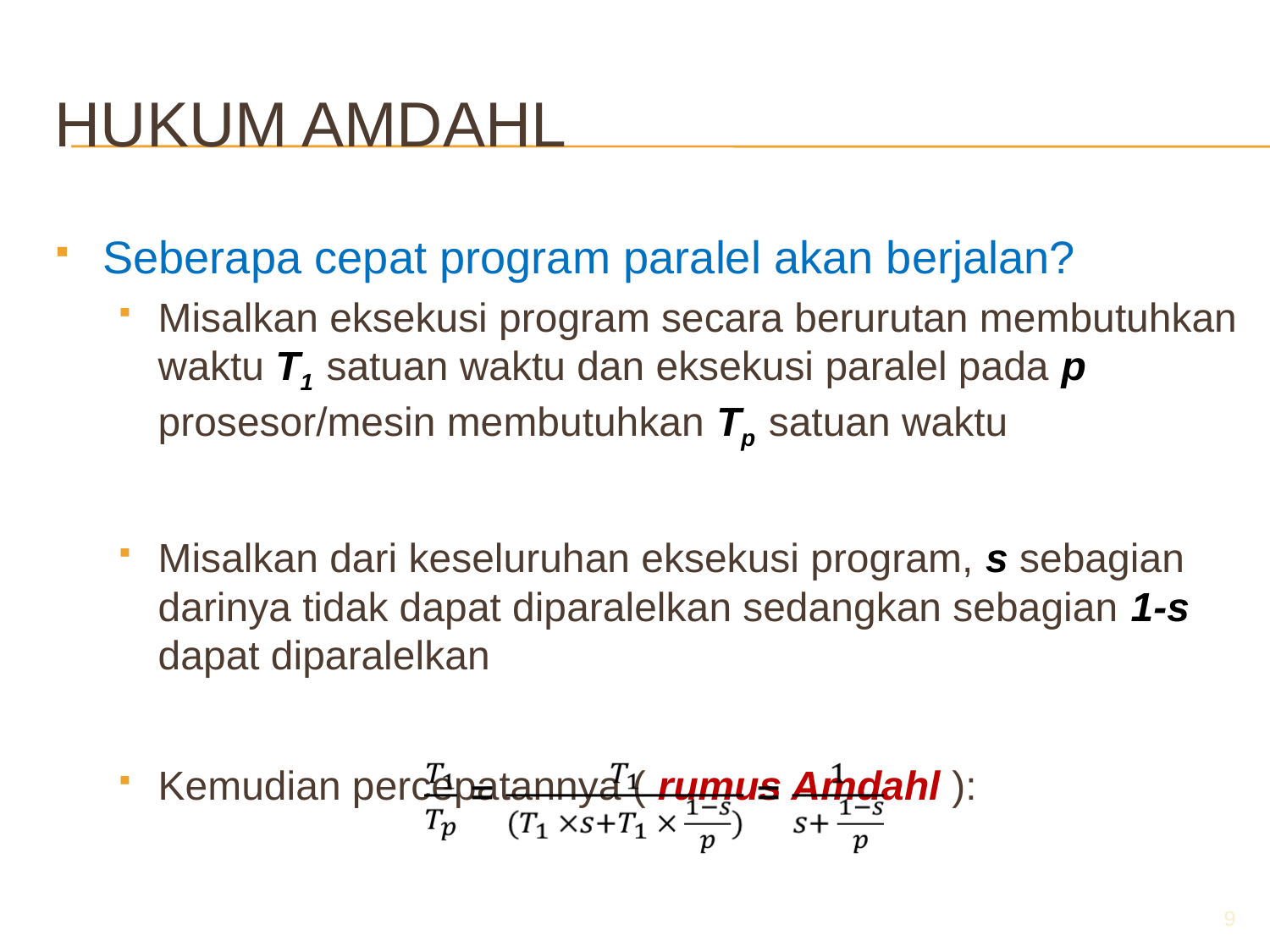

# Hukum Amdahl
Seberapa cepat program paralel akan berjalan?
Misalkan eksekusi program secara berurutan membutuhkan waktu T1  satuan waktu dan eksekusi paralel pada p prosesor/mesin membutuhkan Tp  satuan waktu

Misalkan dari keseluruhan eksekusi program, s sebagian darinya tidak dapat diparalelkan sedangkan sebagian 1-s dapat diparalelkan

Kemudian percepatannya ( rumus Amdahl ):

9